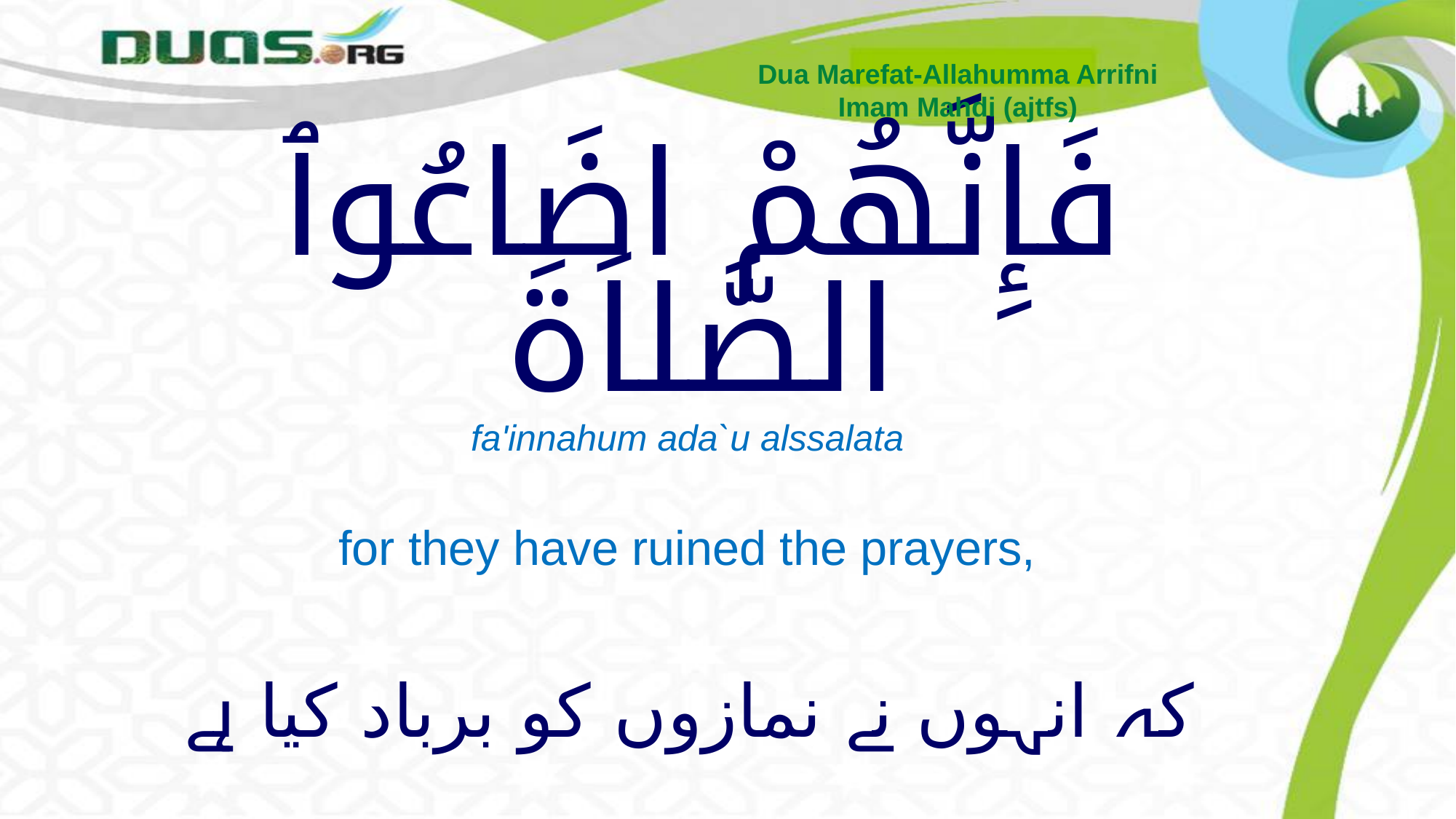

Dua Marefat-Allahumma Arrifni
Imam Mahdi (ajtfs)
# فَإِنَّهُمْ اضَاعُوٱ الصَّلاَةَ

fa'innahum ada`u alssalata

for they have ruined the prayers,
کہ انہوں نے نمازوں کو برباد کیا ہے